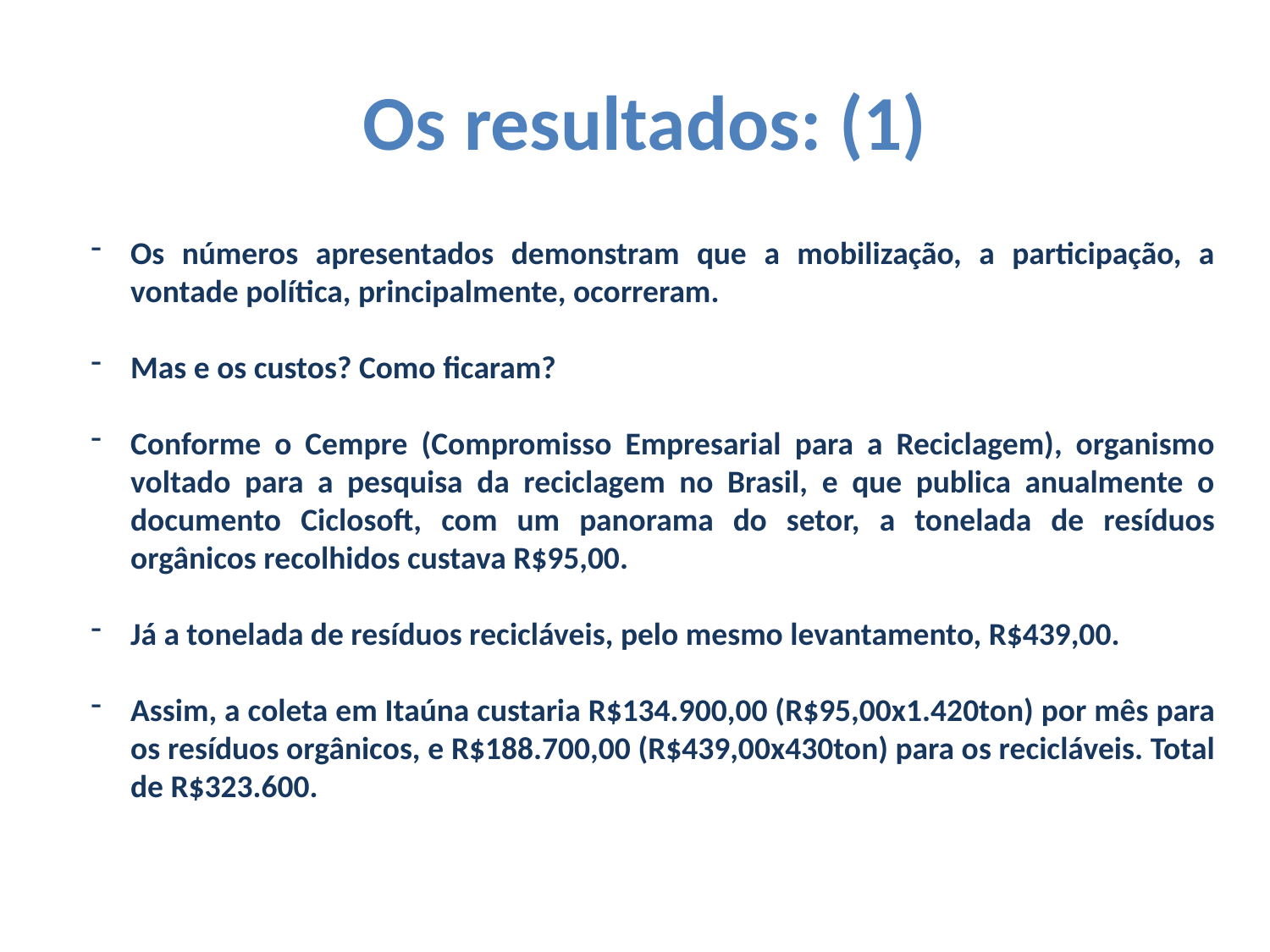

Os resultados: (1)
Os números apresentados demonstram que a mobilização, a participação, a vontade política, principalmente, ocorreram.

Mas e os custos? Como ficaram?

Conforme o Cempre (Compromisso Empresarial para a Reciclagem), organismo voltado para a pesquisa da reciclagem no Brasil, e que publica anualmente o documento Ciclosoft, com um panorama do setor, a tonelada de resíduos orgânicos recolhidos custava R$95,00.

Já a tonelada de resíduos recicláveis, pelo mesmo levantamento, R$439,00.

Assim, a coleta em Itaúna custaria R$134.900,00 (R$95,00x1.420ton) por mês para os resíduos orgânicos, e R$188.700,00 (R$439,00x430ton) para os recicláveis. Total de R$323.600.